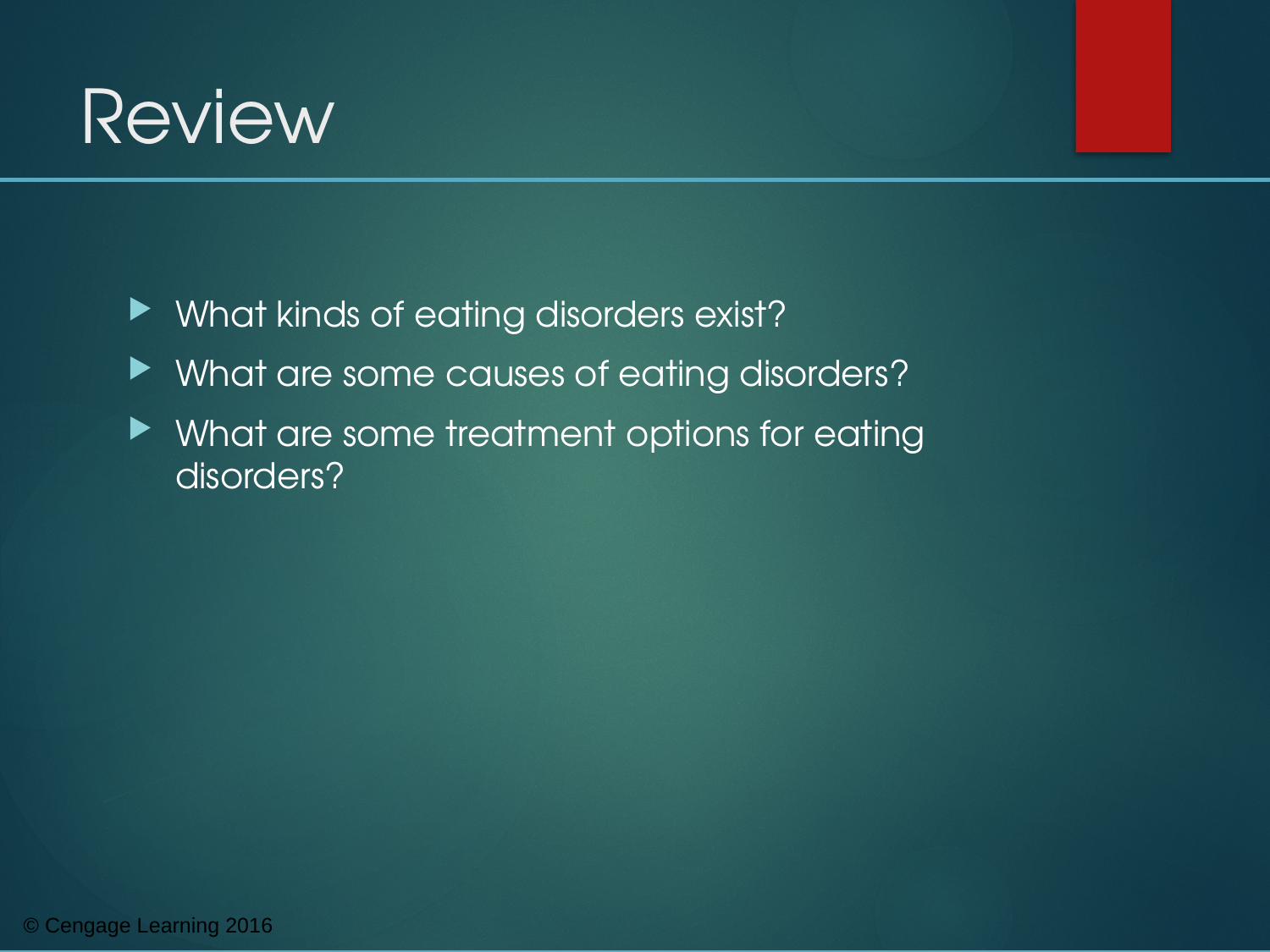

# Review
What kinds of eating disorders exist?
What are some causes of eating disorders?
What are some treatment options for eating disorders?